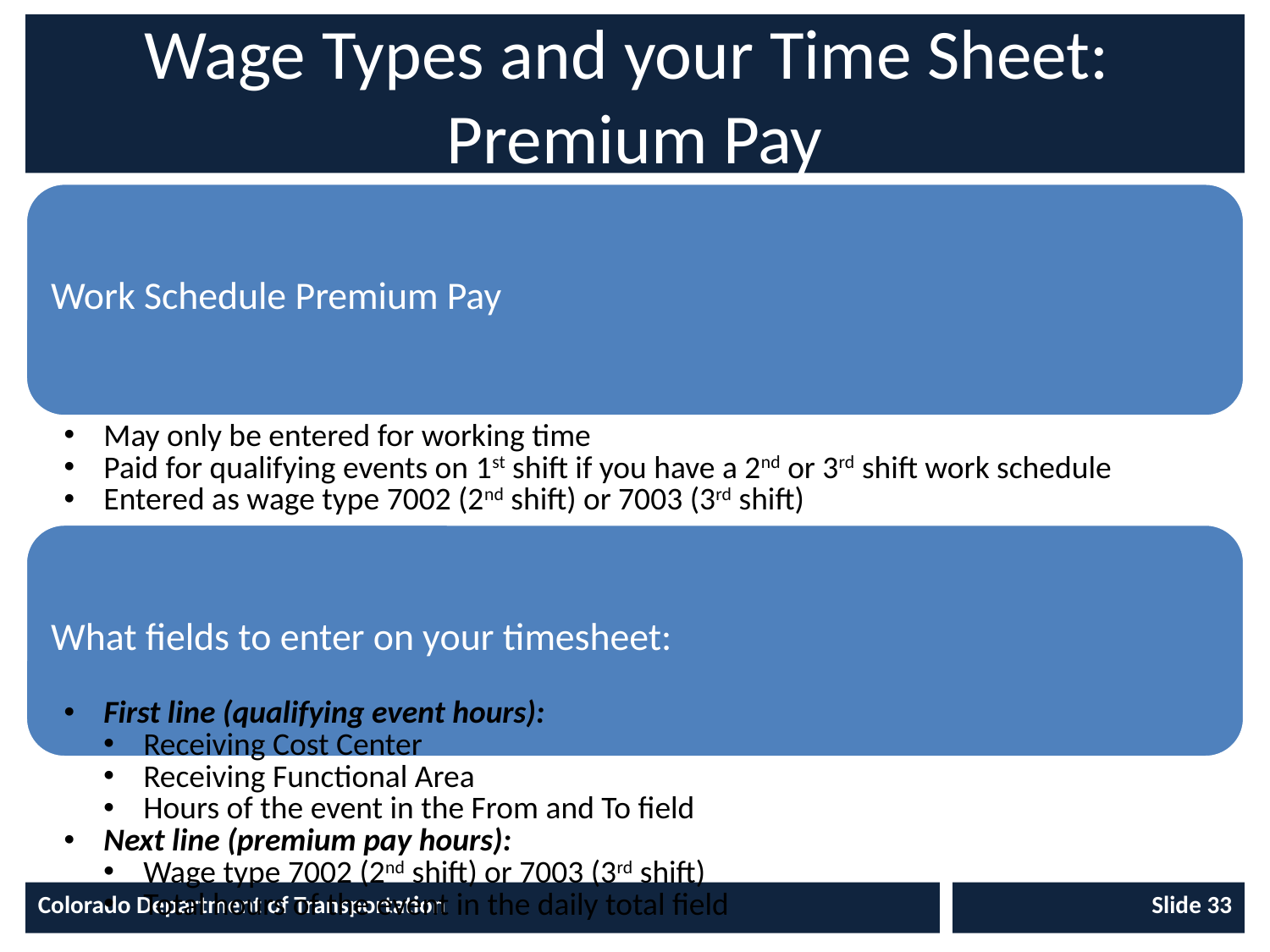

# Wage Types and your Time Sheet:  Premium Pay
Work Schedule Premium Pay
May only be entered for working time
What fields to enter on your timesheet:
First line (qualifying event hours):
Paid for qualifying events on 1st shift if you have a 2nd or 3rd shift work schedule
Entered as wage type 7002 (2nd shift) or 7003 (3rd shift)
Receiving Functional Area
Hours of the event in the From and To field
Next line (premium pay hours):
Receiving Cost Center
Wage type 7002 (2nd shift) or 7003 (3rd shift)
Colorado Department of Transportation
Slide 33